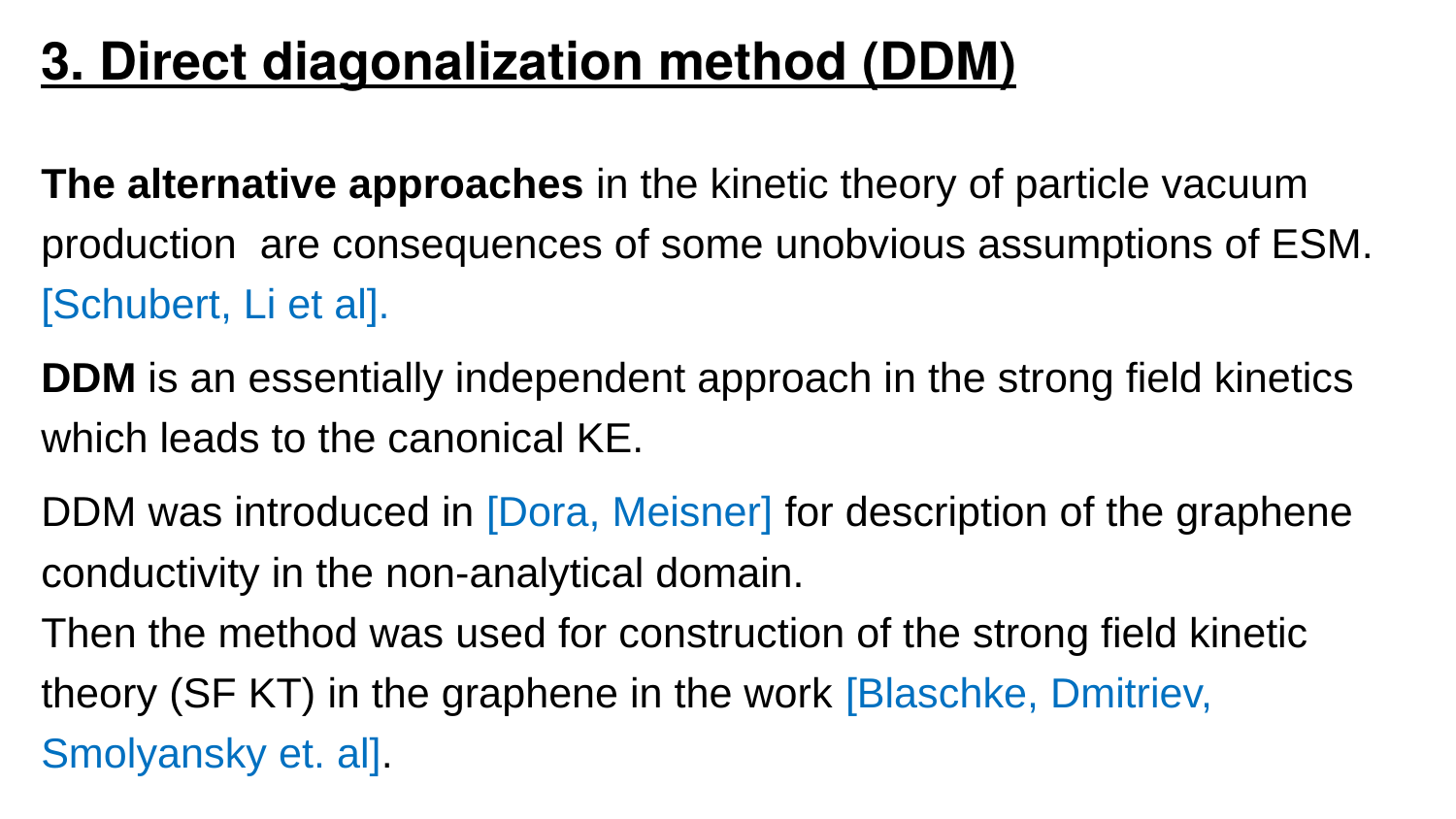

# 3. Direct diagonalization method (DDM)
The alternative approaches in the kinetic theory of particle vacuum production  are consequences of some unobvious assumptions of ESM. [Schubert, Li et al].
DDM is an essentially independent approach in the strong field kinetics which leads to the canonical KE.
DDM was introduced in [Dora, Meisner] for description of the graphene conductivity in the non-analytical domain.
Then the method was used for construction of the strong field kinetic theory (SF KT) in the graphene in the work [Blaschke, Dmitriev, Smolyansky et. al].